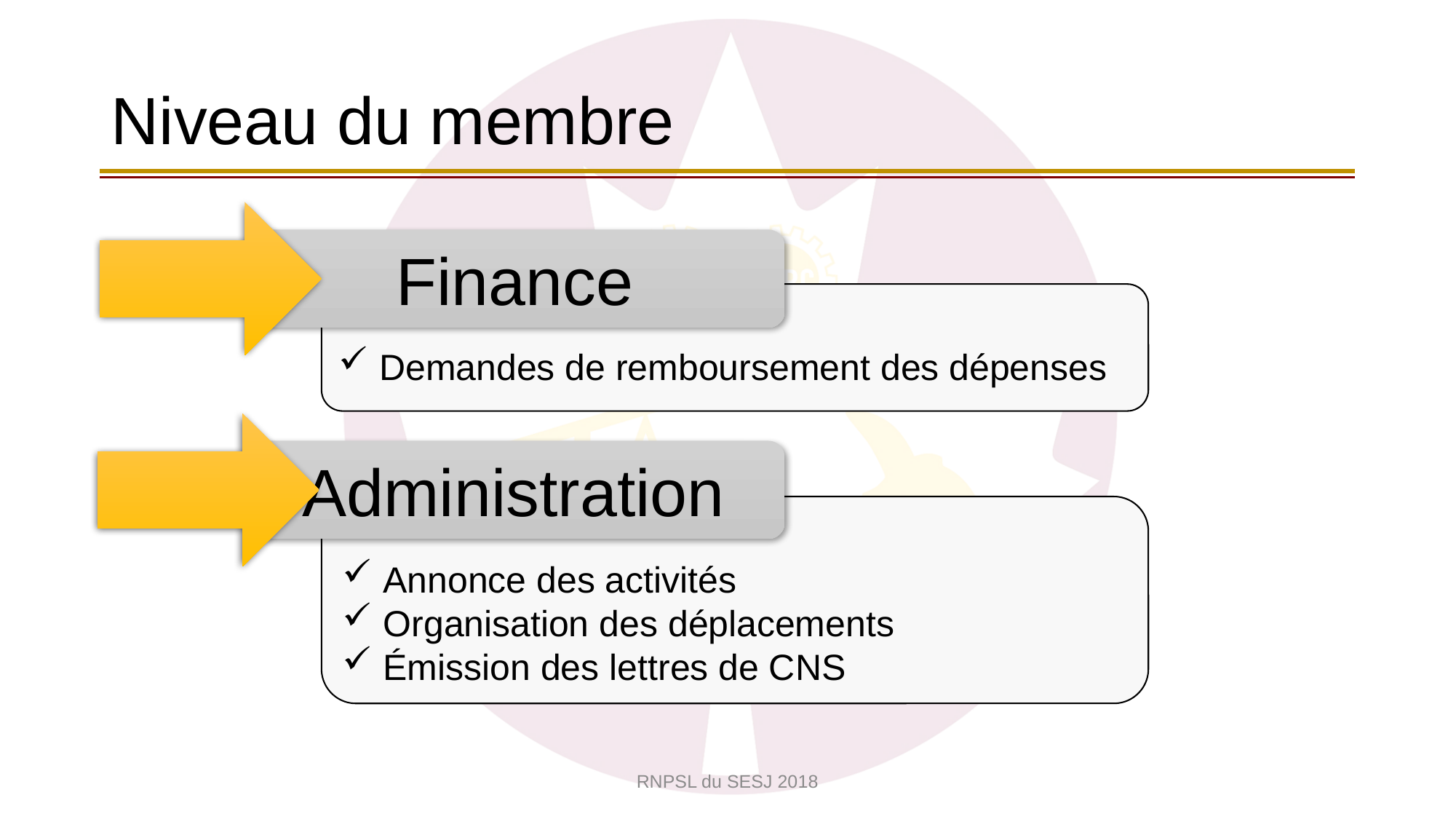

# Niveau du membre

Finance

Demandes de remboursement des dépenses

Administration

Annonce des activités
Organisation des déplacements
Émission des lettres de CNS
RNPSL du SESJ 2018